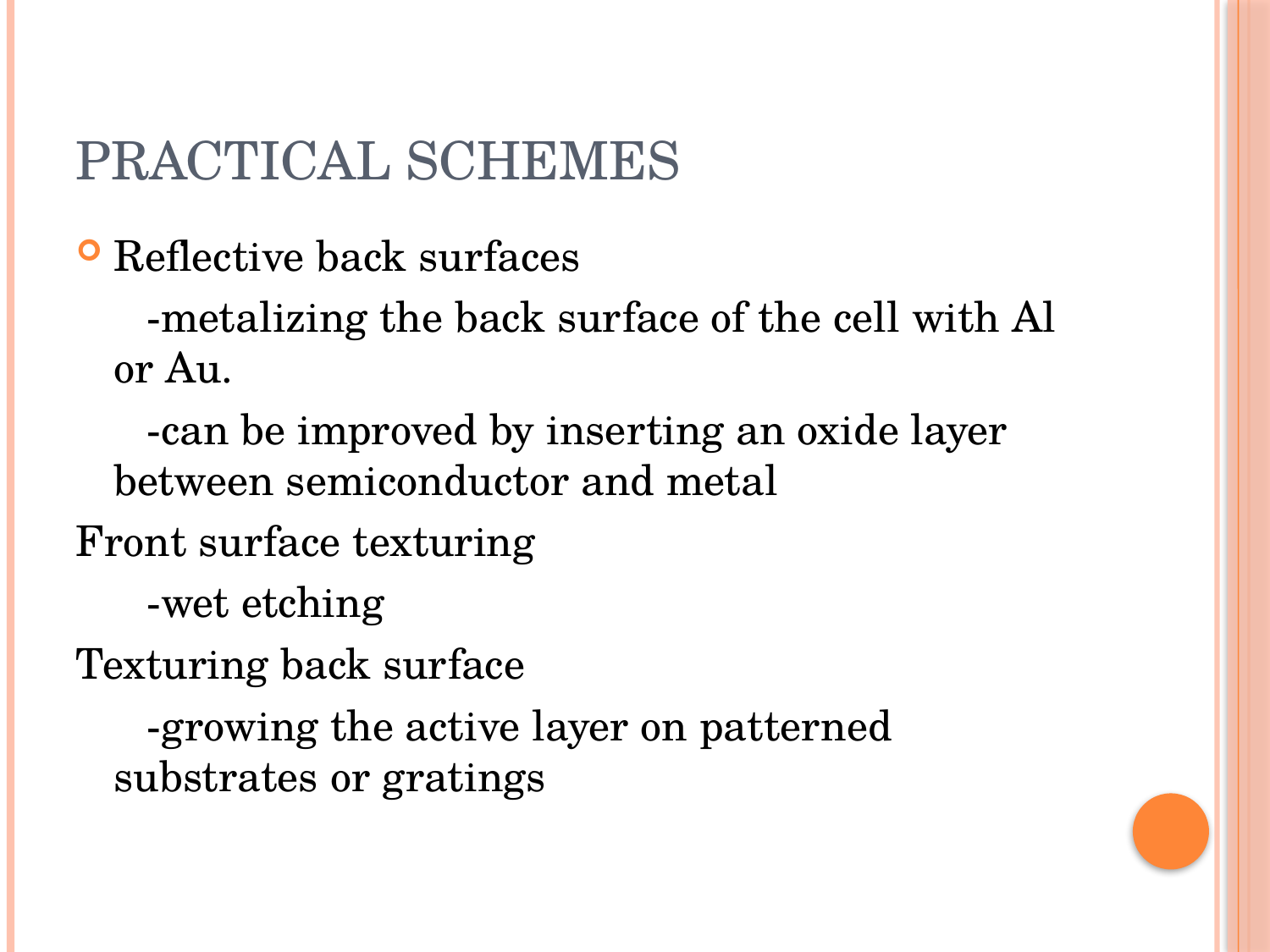

# Practical schemes
Reflective back surfaces
      -metalizing the back surface of the cell with Al or Au.
      -can be improved by inserting an oxide layer between semiconductor and metal
Front surface texturing
      -wet etching
Texturing back surface
      -growing the active layer on patterned substrates or gratings